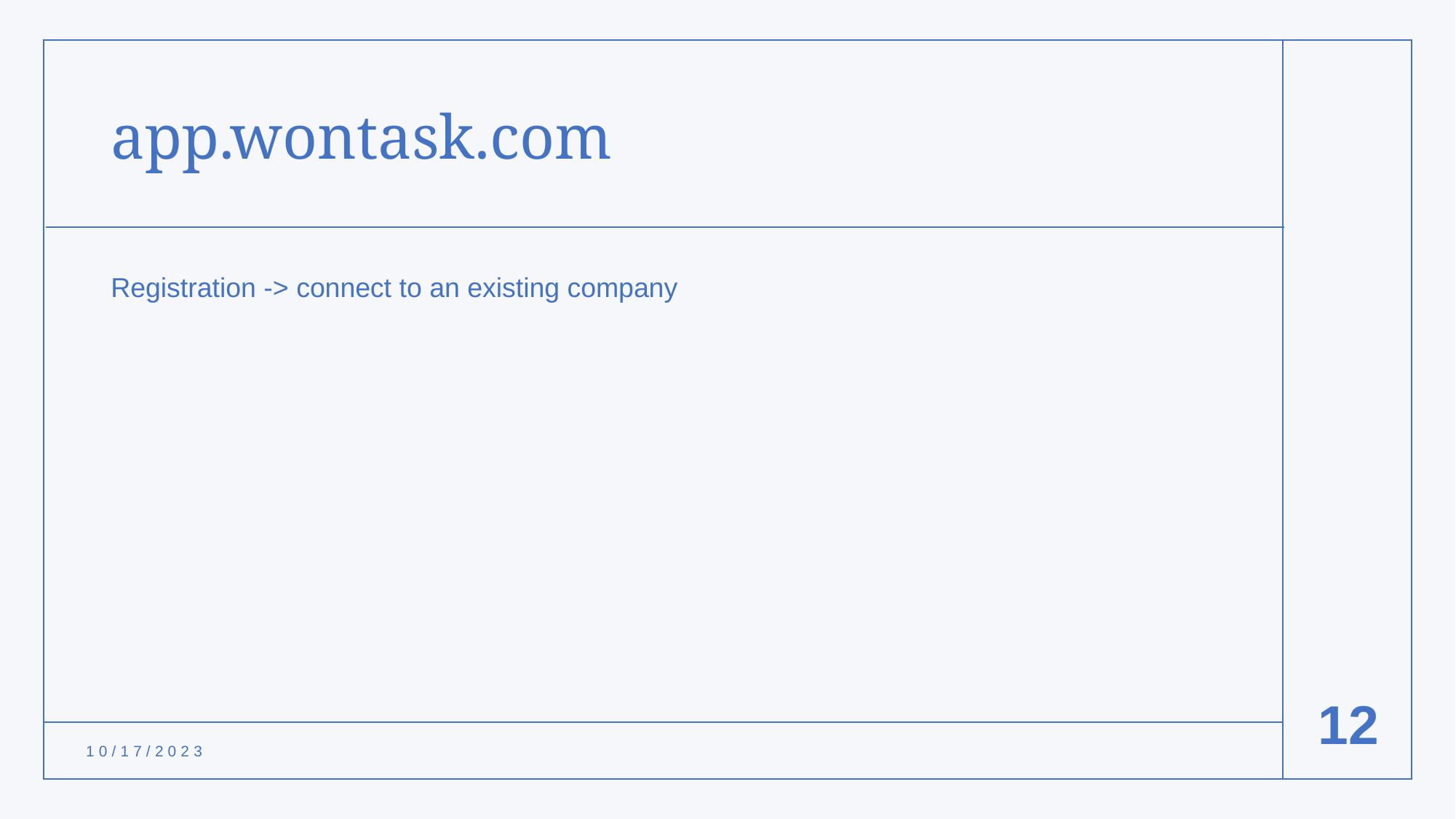

# app.wontask.com
Registration -> connect to an existing company

12
10/17/2023